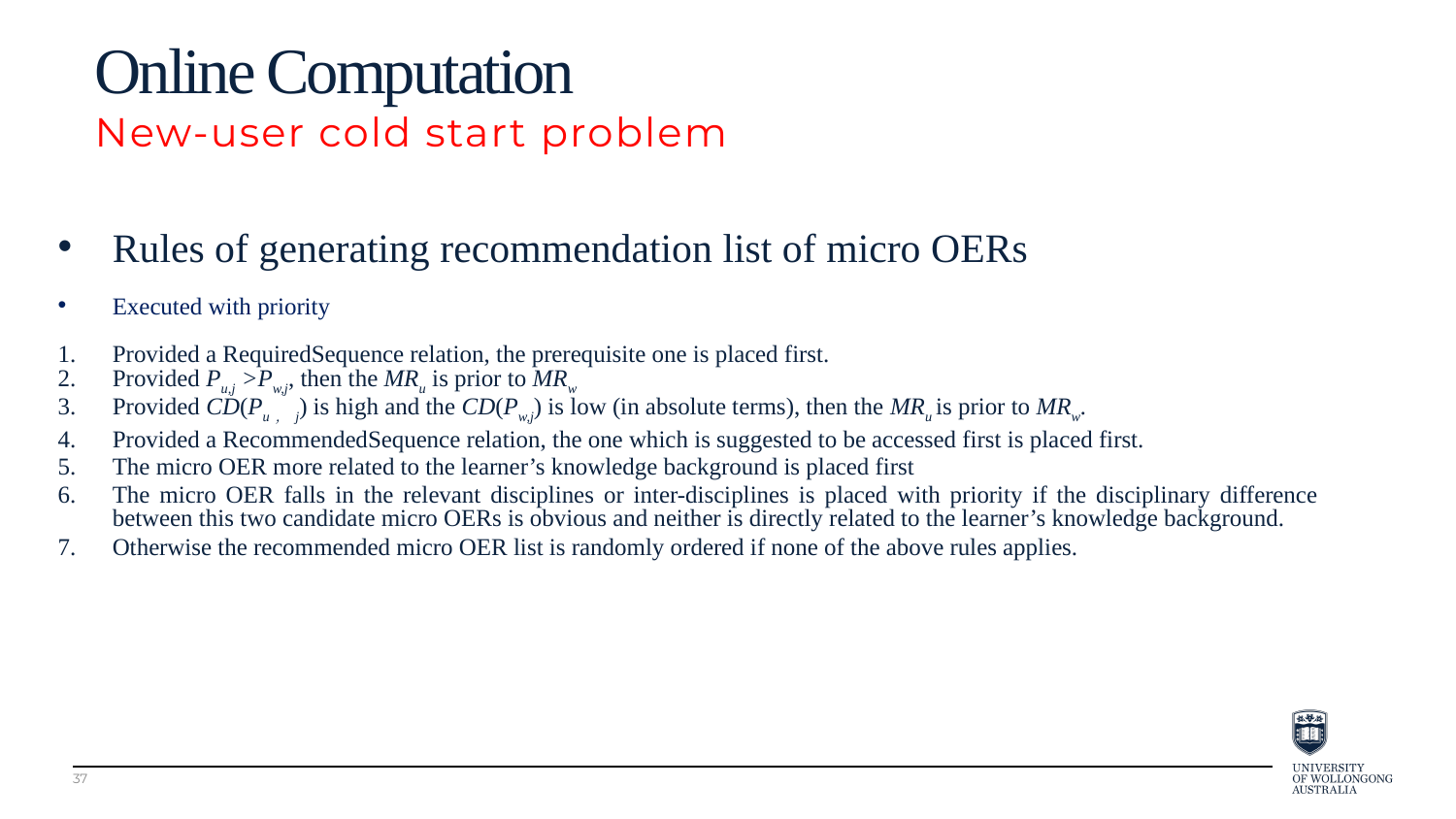

Online Computation
New-user cold start problem
Rules of generating recommendation list of micro OERs
Executed with priority
Provided a RequiredSequence relation, the prerequisite one is placed first.
Provided Pu,j >Pw,j, then the MRu is prior to MRw
Provided CD(Pu，j) is high and the CD(Pw,j) is low (in absolute terms), then the MRu is prior to MRw.
Provided a RecommendedSequence relation, the one which is suggested to be accessed first is placed first.
The micro OER more related to the learner’s knowledge background is placed first
The micro OER falls in the relevant disciplines or inter-disciplines is placed with priority if the disciplinary difference between this two candidate micro OERs is obvious and neither is directly related to the learner’s knowledge background.
Otherwise the recommended micro OER list is randomly ordered if none of the above rules applies.

37